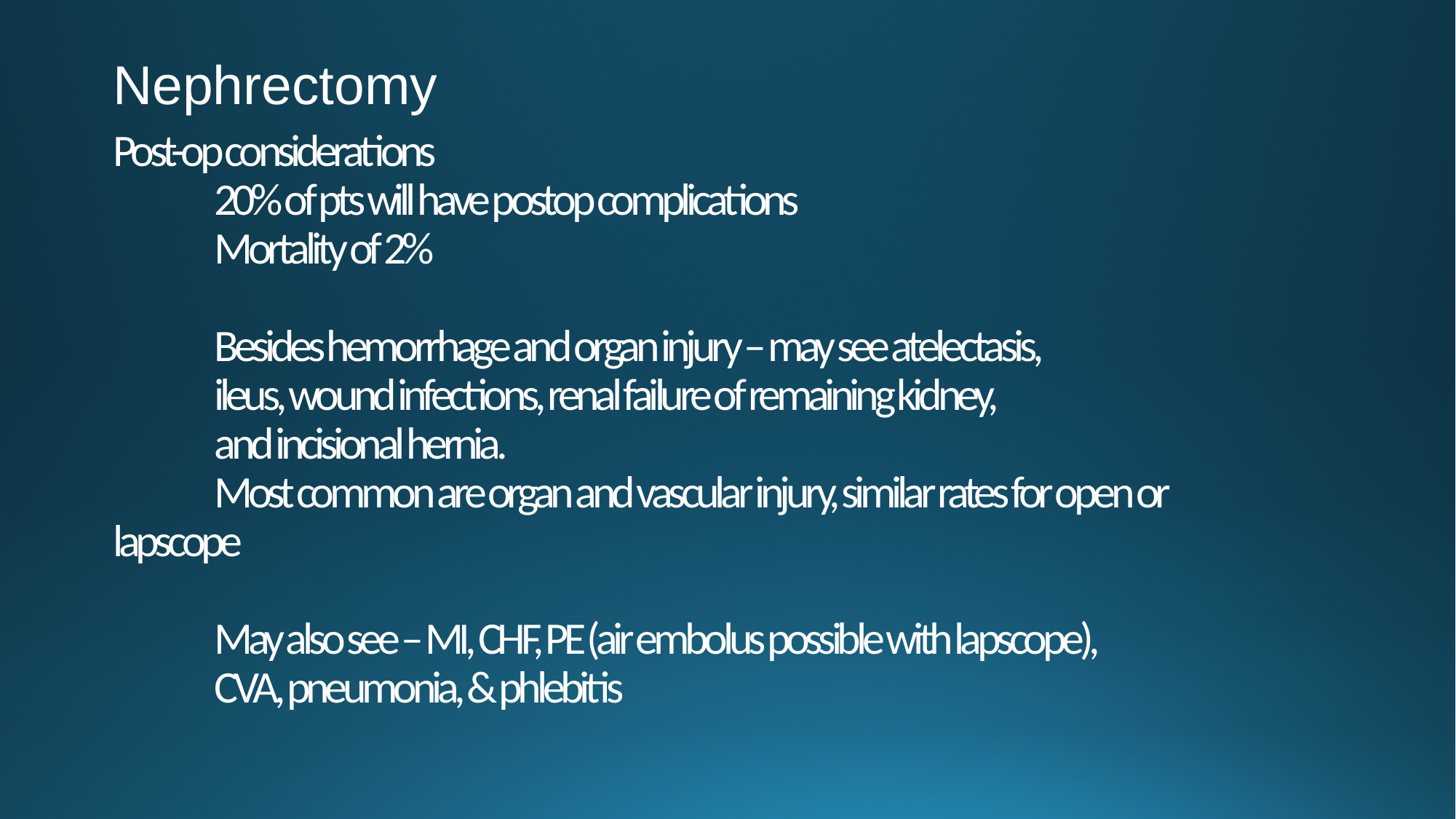

Nephrectomy
# Post-op considerations 20% of pts will have postop complications Mortality of 2% Besides hemorrhage and organ injury – may see atelectasis, ileus, wound infections, renal failure of remaining kidney, and incisional hernia. Most common are organ and vascular injury, similar rates for open or lapscope May also see – MI, CHF, PE (air embolus possible with lapscope), CVA, pneumonia, & phlebitis